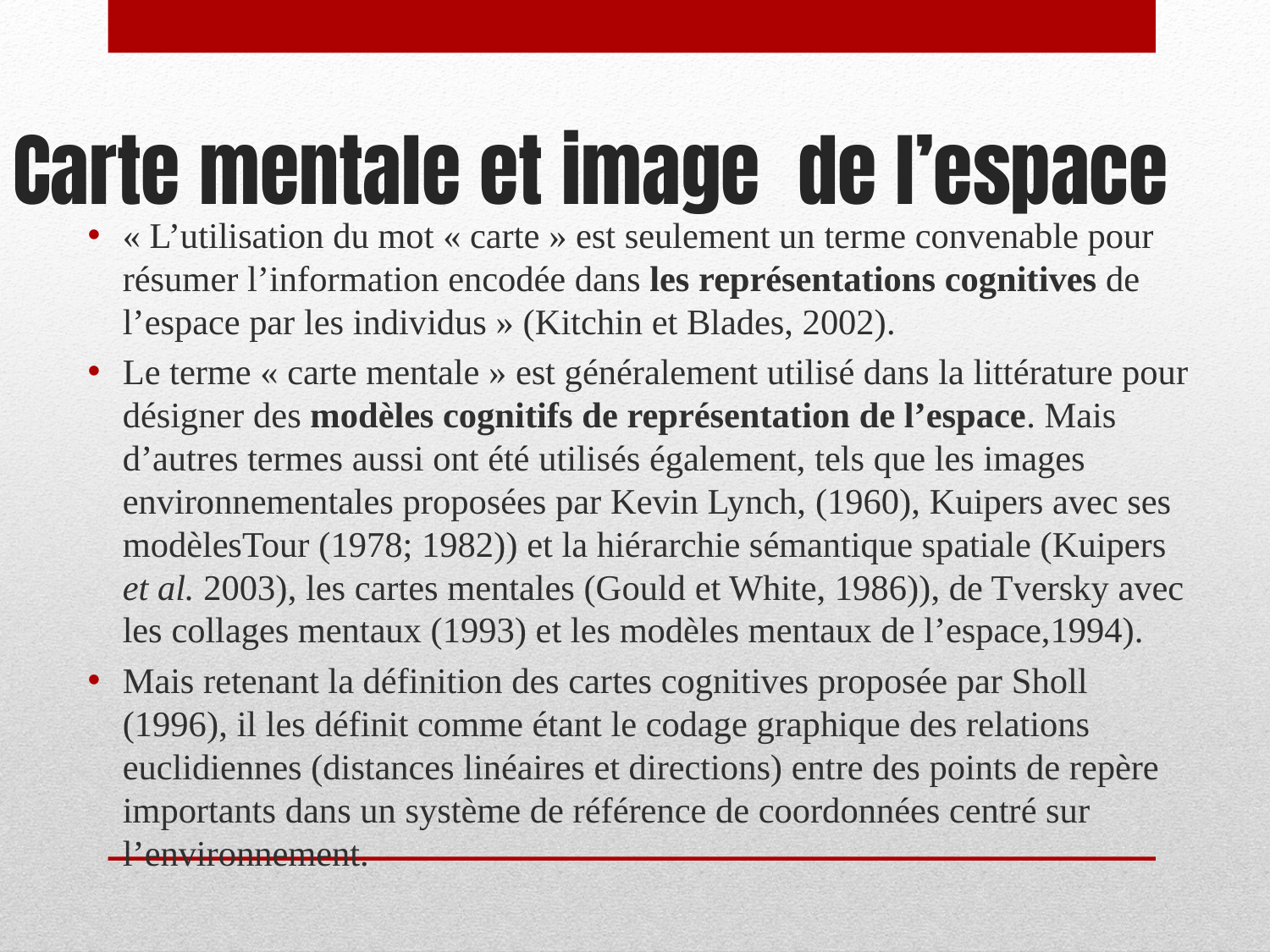

# Carte mentale et image  de l’espace
« L’utilisation du mot « carte » est seulement un terme convenable pour résumer l’information encodée dans les représentations cognitives de l’espace par les individus » (Kitchin et Blades, 2002).
Le terme « carte mentale » est généralement utilisé dans la littérature pour désigner des modèles cognitifs de représentation de l’espace. Mais d’autres termes aussi ont été utilisés également, tels que les images environnementales proposées par Kevin Lynch, (1960), Kuipers avec ses modèlesTour (1978; 1982)) et la hiérarchie sémantique spatiale (Kuipers et al. 2003), les cartes mentales (Gould et White, 1986)), de Tversky avec les collages mentaux (1993) et les modèles mentaux de l’espace,1994).
Mais retenant la définition des cartes cognitives proposée par Sholl (1996), il les définit comme étant le codage graphique des relations euclidiennes (distances linéaires et directions) entre des points de repère importants dans un système de référence de coordonnées centré sur l’environnement.